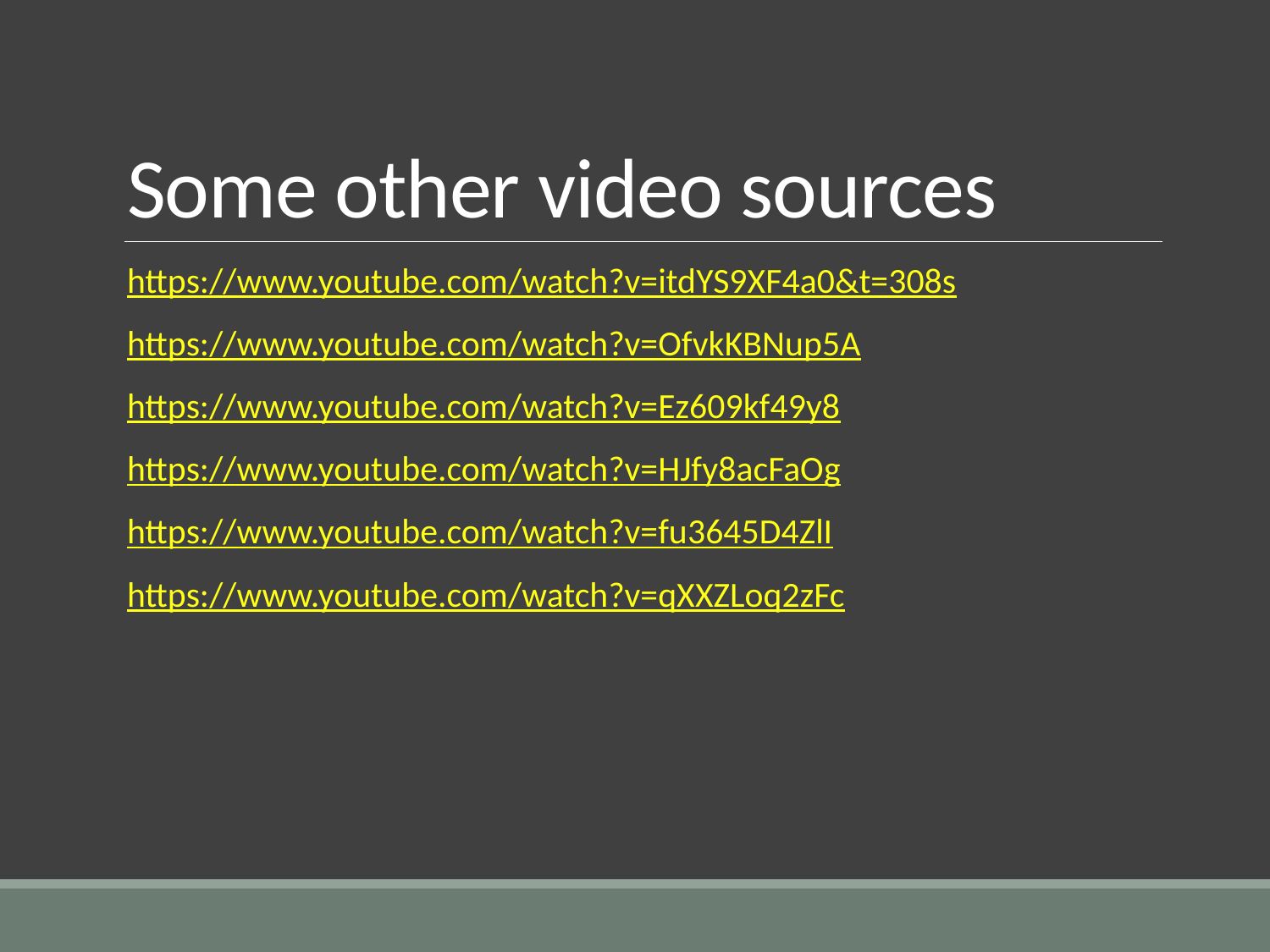

# Some other video sources
https://www.youtube.com/watch?v=itdYS9XF4a0&t=308s
https://www.youtube.com/watch?v=OfvkKBNup5A
https://www.youtube.com/watch?v=Ez609kf49y8
https://www.youtube.com/watch?v=HJfy8acFaOg
https://www.youtube.com/watch?v=fu3645D4ZlI
https://www.youtube.com/watch?v=qXXZLoq2zFc